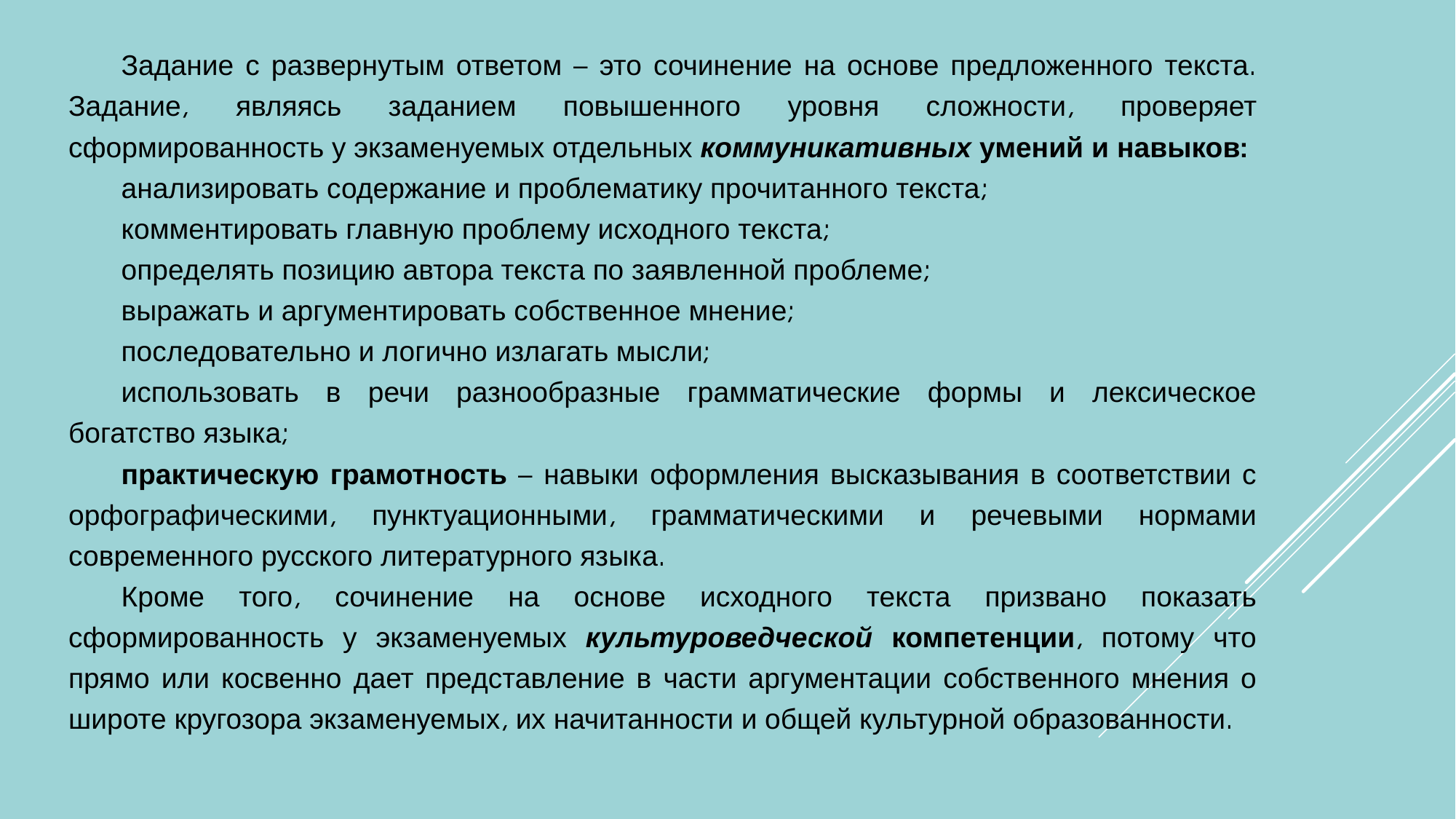

Задание с развернутым ответом – это сочинение на основе предложенного текста. Задание, являясь заданием повышенного уровня сложности, проверяет сформированность у экзаменуемых отдельных коммуникативных умений и навыков:
анализировать содержание и проблематику прочитанного текста;
комментировать главную проблему исходного текста;
определять позицию автора текста по заявленной проблеме;
выражать и аргументировать собственное мнение;
последовательно и логично излагать мысли;
использовать в речи разнообразные грамматические формы и лексическое богатство языка;
практическую грамотность – навыки оформления высказывания в соответствии с орфографическими, пунктуационными, грамматическими и речевыми нормами современного русского литературного языка.
Кроме того, сочинение на основе исходного текста призвано показать сформированность у экзаменуемых культуроведческой компетенции, потому что прямо или косвенно дает представление в части аргументации собственного мнения о широте кругозора экзаменуемых, их начитанности и общей культурной образованности.